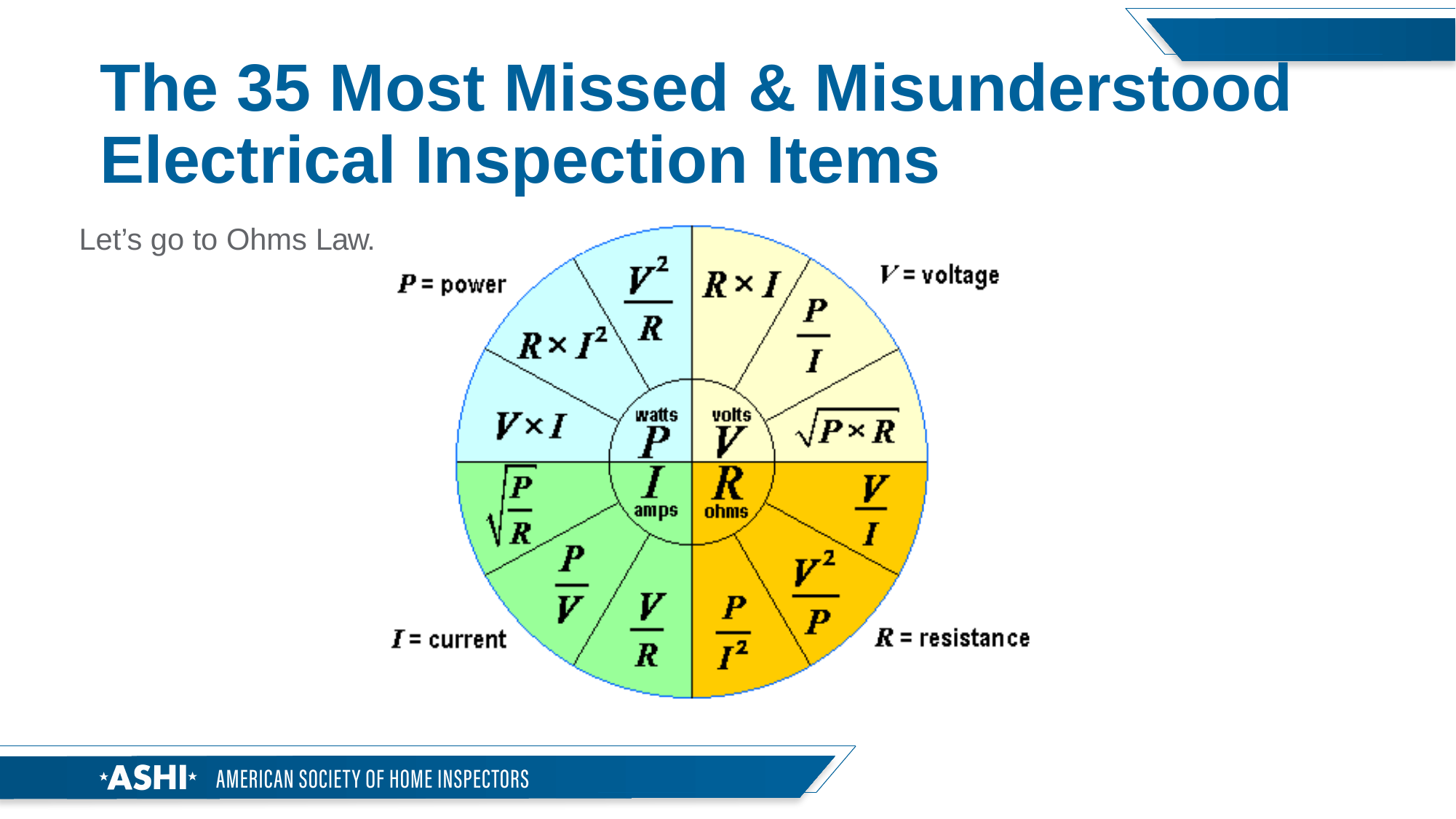

# The 35 Most Missed & Misunderstood Electrical Inspection Items
Let’s go to Ohms Law.